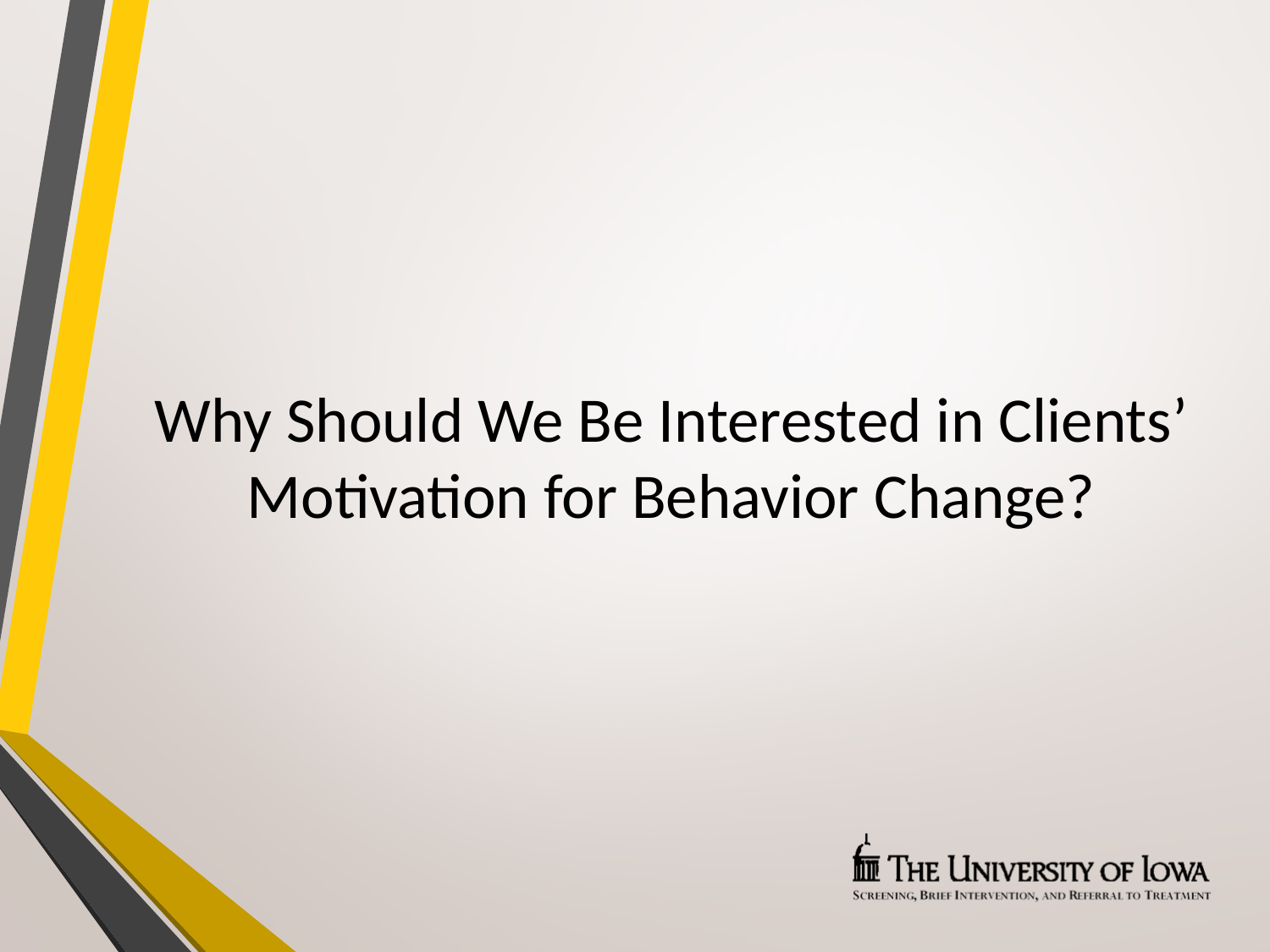

# Why Should We Be Interested in Clients’ Motivation for Behavior Change?